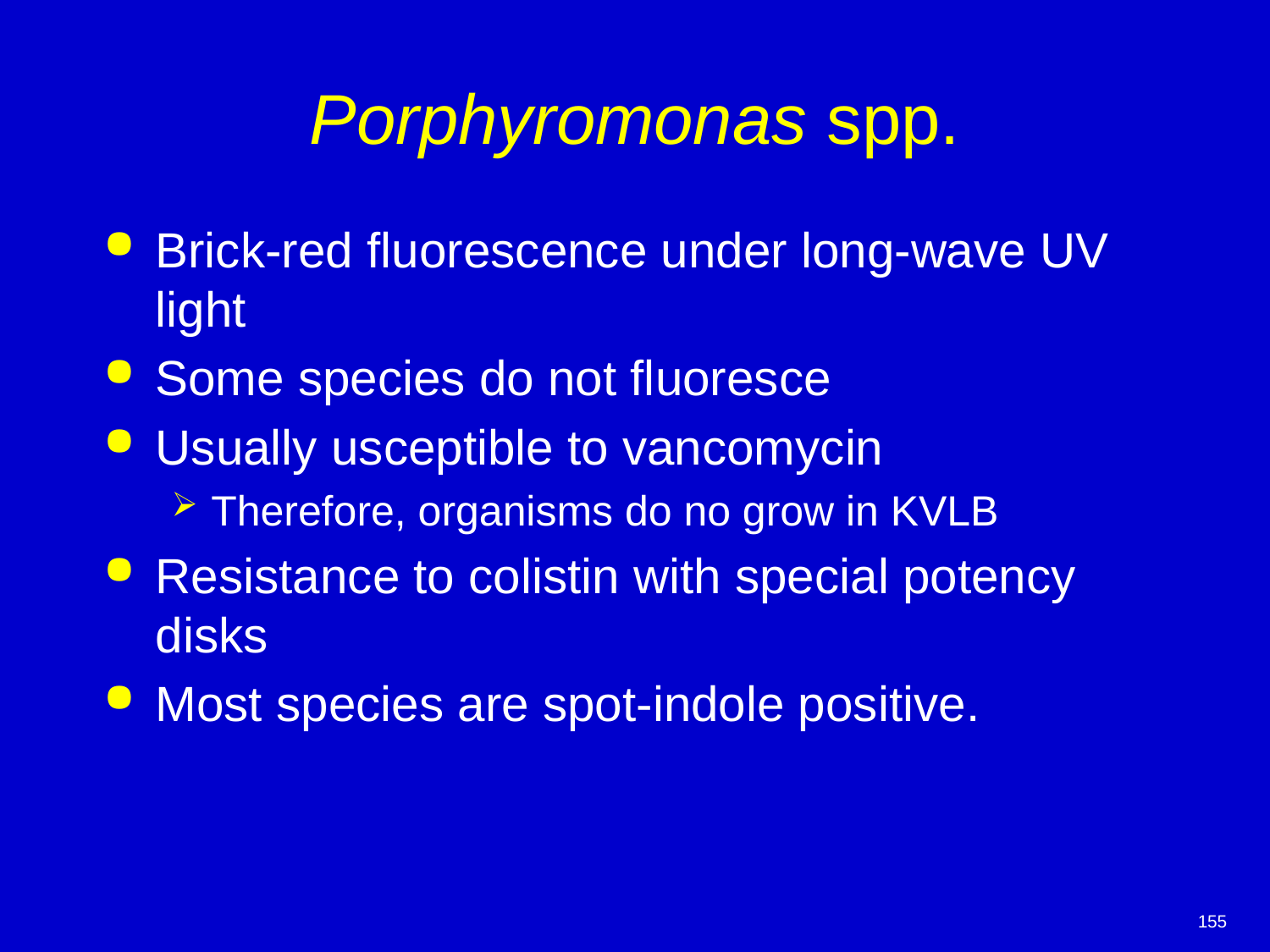

# Porphyromonas spp.
Brick-red fluorescence under long-wave UV light
Some species do not fluoresce
Usually usceptible to vancomycin
Therefore, organisms do no grow in KVLB
Resistance to colistin with special potency disks
Most species are spot-indole positive.